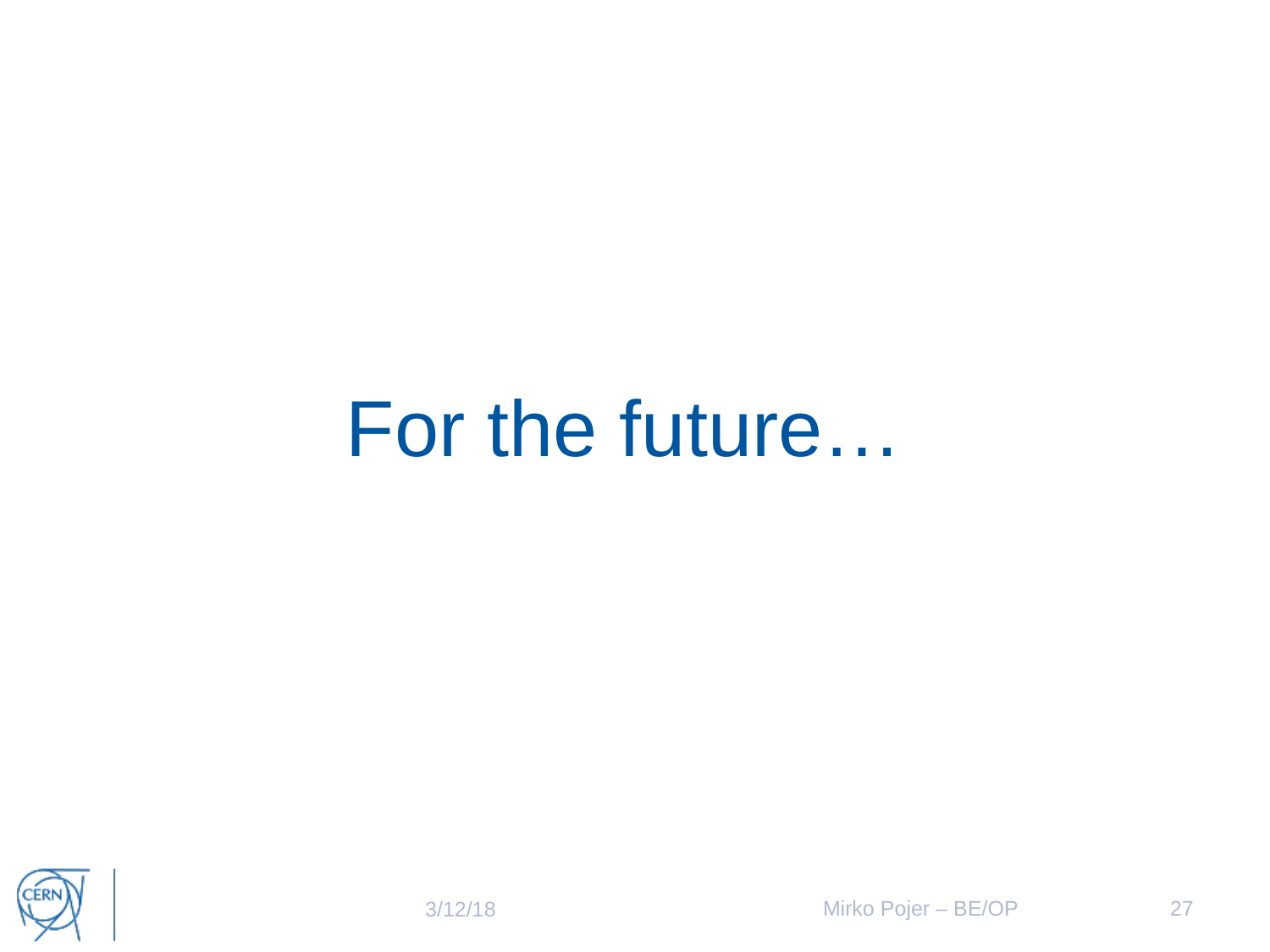

#
For the future…
Mirko Pojer – BE/OP
27
3/12/18